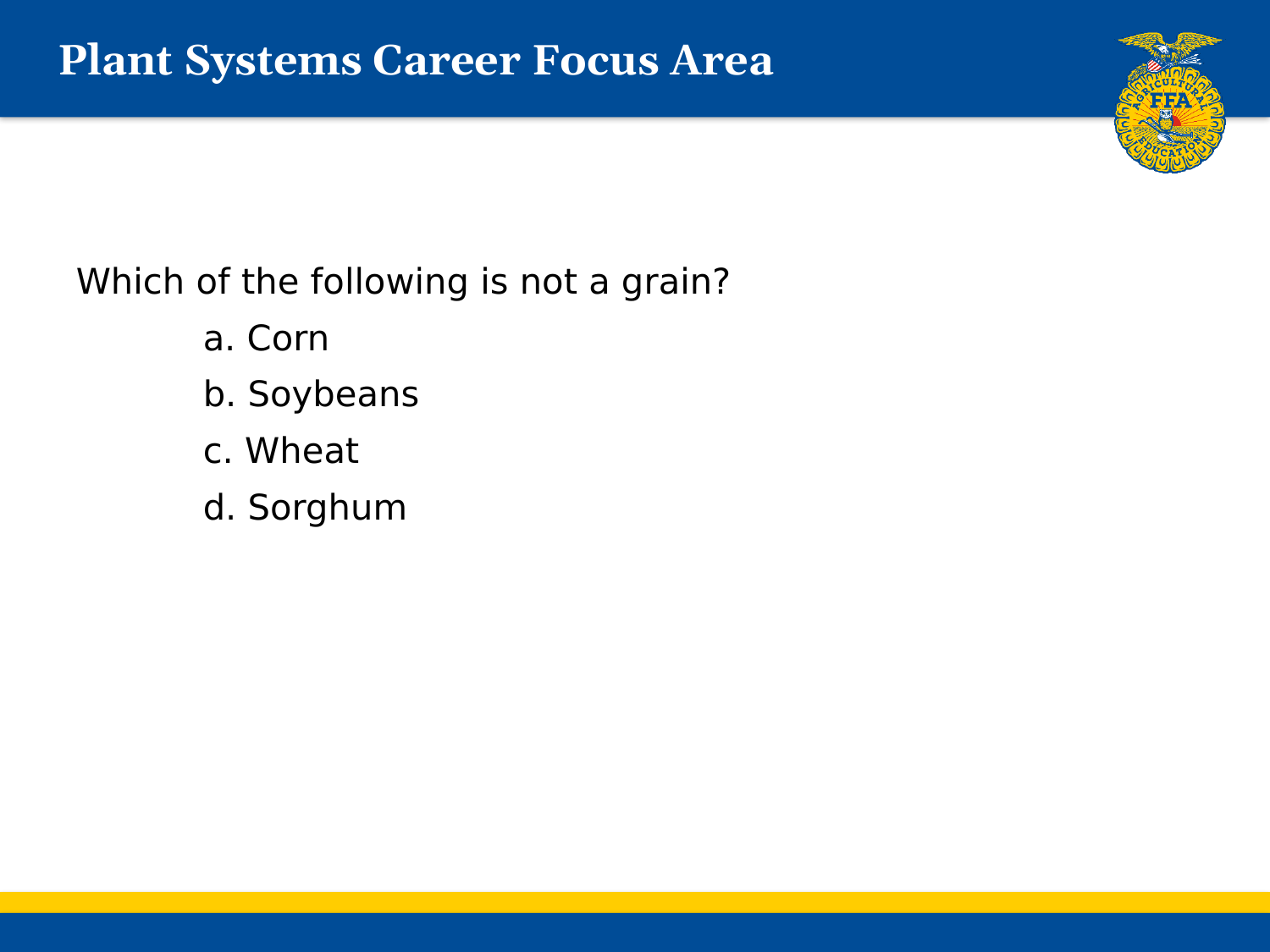

# Plant Systems Career Focus Area
Which of the following is not a grain?
	a. Corn
	b. Soybeans
	c. Wheat
	d. Sorghum